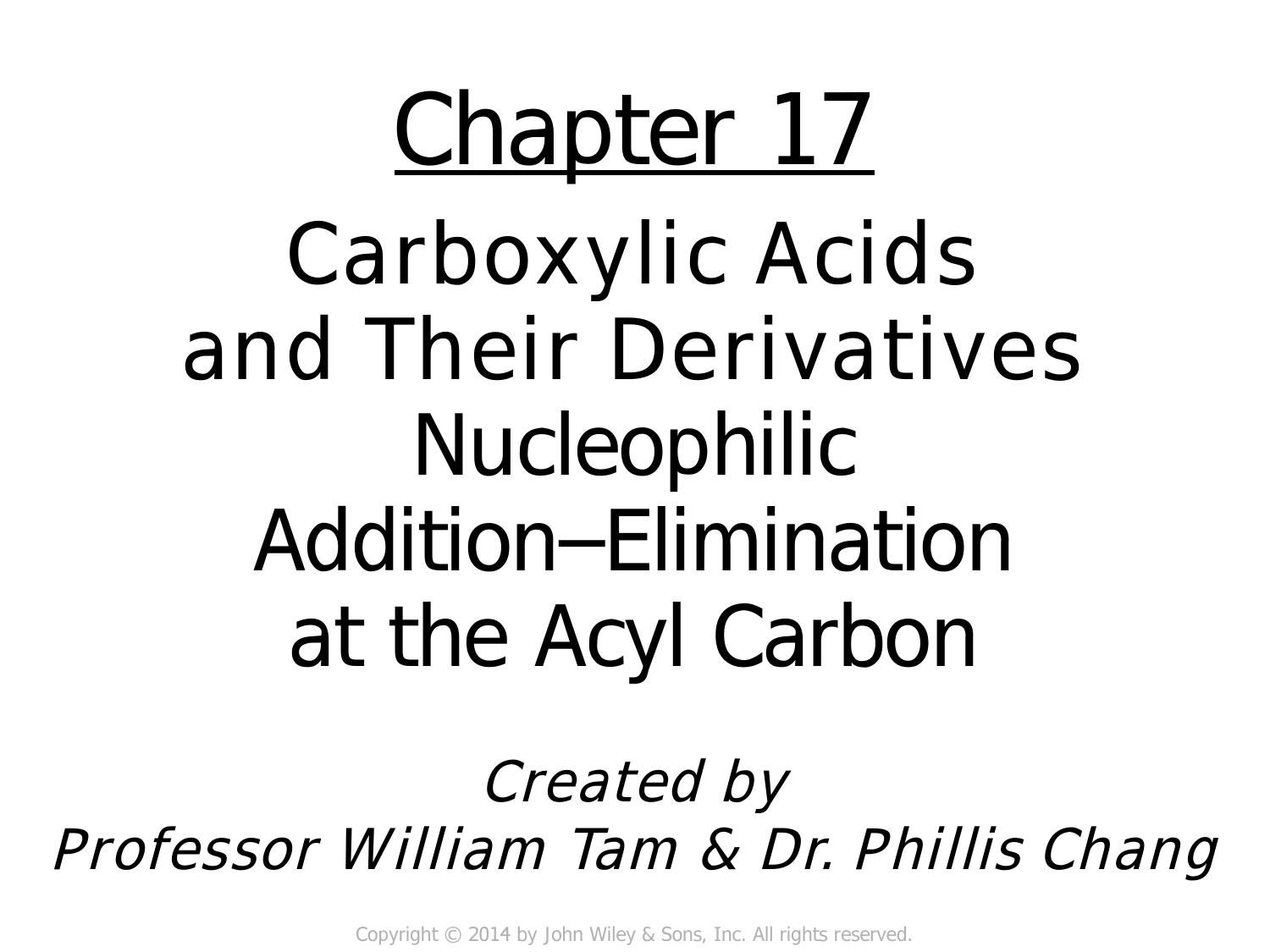

# Chapter 17
Carboxylic Acids
and Their Derivatives
Nucleophilic
Addition–Elimination
at the Acyl Carbon
Copyright © 2014 by John Wiley & Sons, Inc. All rights reserved.